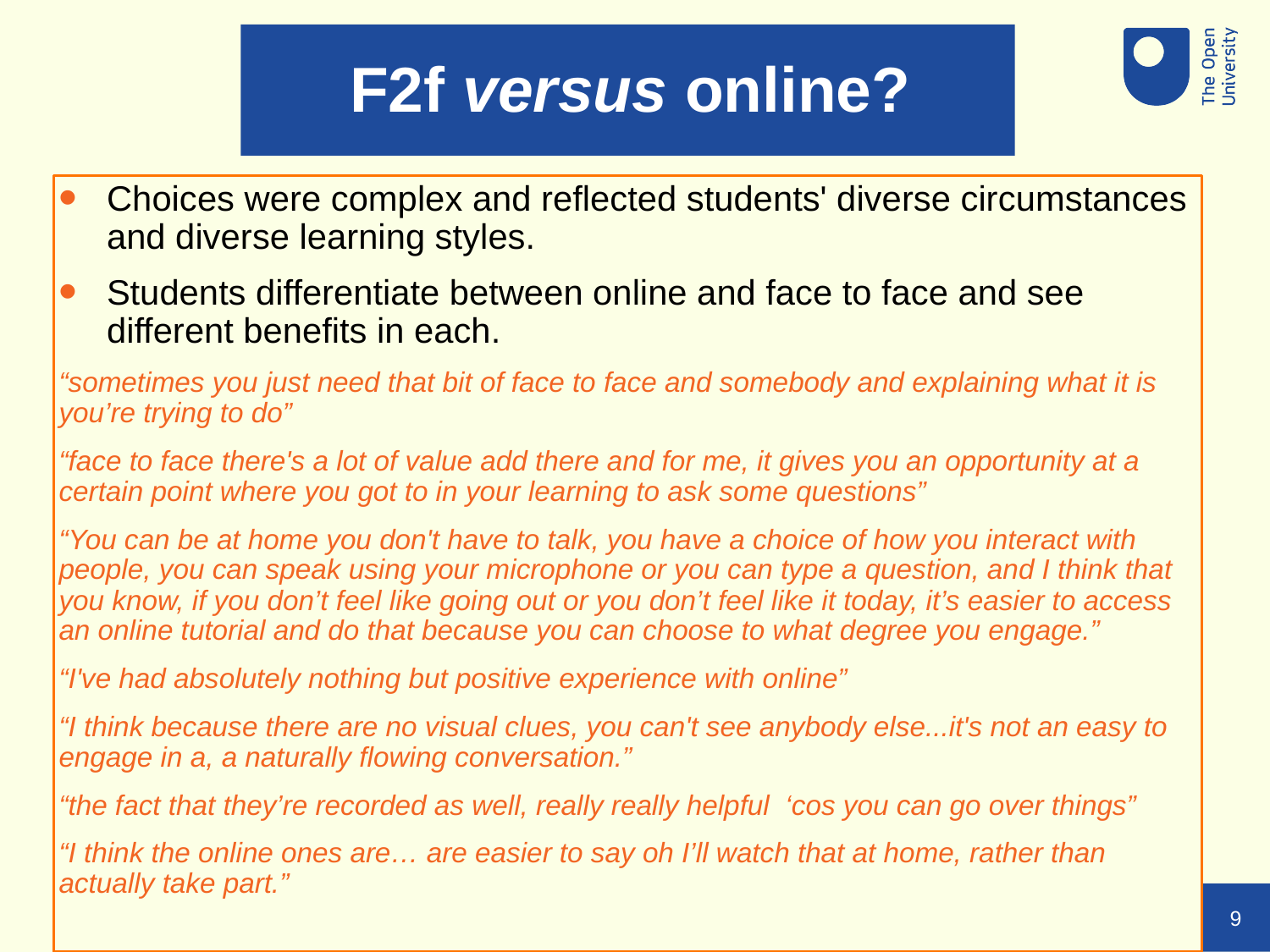

# F2f versus online?
Choices were complex and reflected students' diverse circumstances and diverse learning styles.
Students differentiate between online and face to face and see different benefits in each.
“sometimes you just need that bit of face to face and somebody and explaining what it is you’re trying to do”
“face to face there's a lot of value add there and for me, it gives you an opportunity at a certain point where you got to in your learning to ask some questions”
“You can be at home you don't have to talk, you have a choice of how you interact with people, you can speak using your microphone or you can type a question, and I think that you know, if you don’t feel like going out or you don’t feel like it today, it’s easier to access an online tutorial and do that because you can choose to what degree you engage.”
“I've had absolutely nothing but positive experience with online”
“I think because there are no visual clues, you can't see anybody else...it's not an easy to engage in a, a naturally flowing conversation.”
“the fact that they’re recorded as well, really really helpful  ‘cos you can go over things”
“I think the online ones are… are easier to say oh I’ll watch that at home, rather than actually take part.”